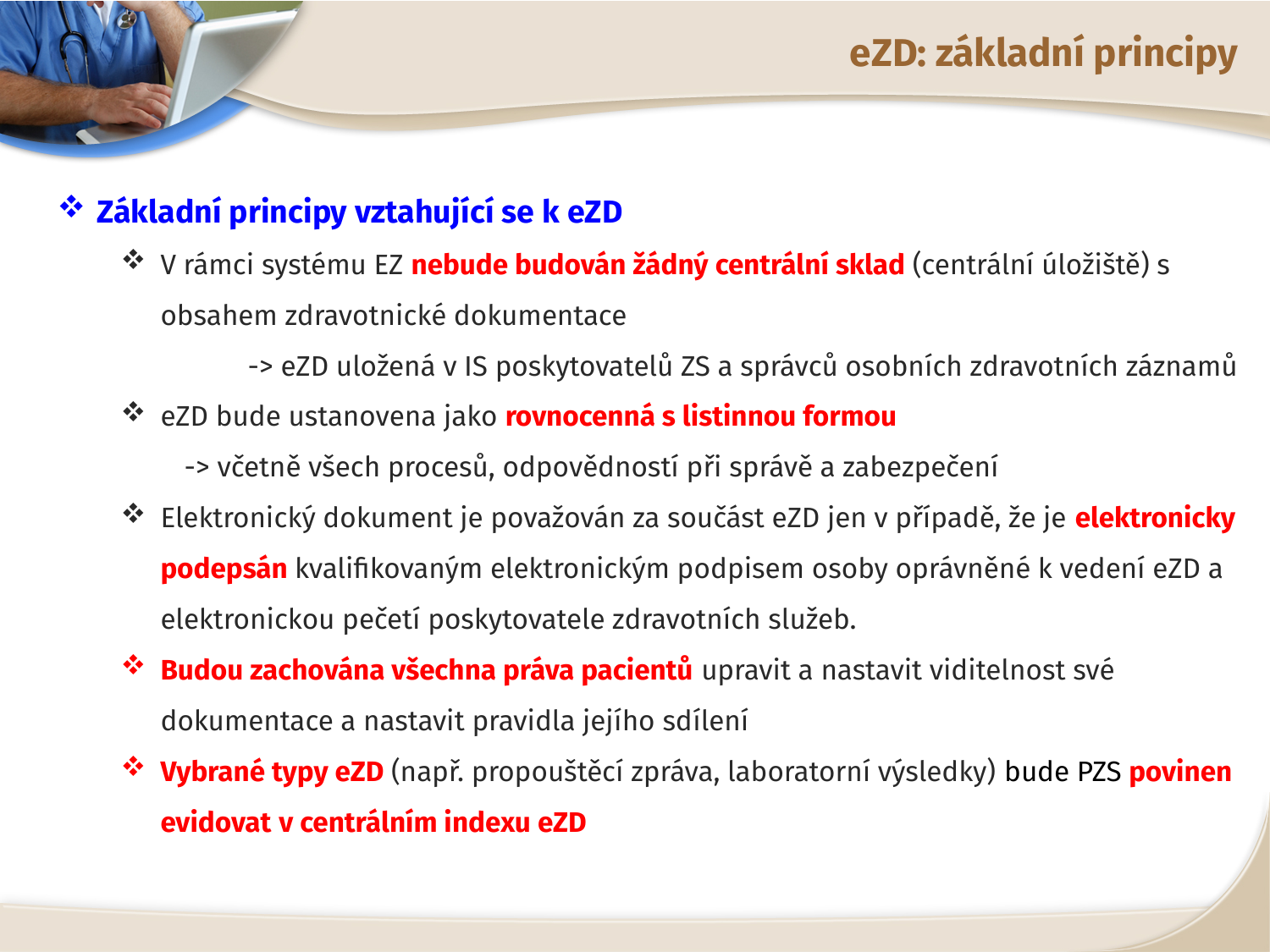

# eZD: základní principy
Základní principy vztahující se k eZD
V rámci systému EZ nebude budován žádný centrální sklad (centrální úložiště) s obsahem zdravotnické dokumentace
	-> eZD uložená v IS poskytovatelů ZS a správců osobních zdravotních záznamů
eZD bude ustanovena jako rovnocenná s listinnou formou
-> včetně všech procesů, odpovědností při správě a zabezpečení
Elektronický dokument je považován za součást eZD jen v případě, že je elektronicky podepsán kvalifikovaným elektronickým podpisem osoby oprávněné k vedení eZD a elektronickou pečetí poskytovatele zdravotních služeb.
Budou zachována všechna práva pacientů upravit a nastavit viditelnost své dokumentace a nastavit pravidla jejího sdílení
Vybrané typy eZD (např. propouštěcí zpráva, laboratorní výsledky) bude PZS povinen evidovat v centrálním indexu eZD